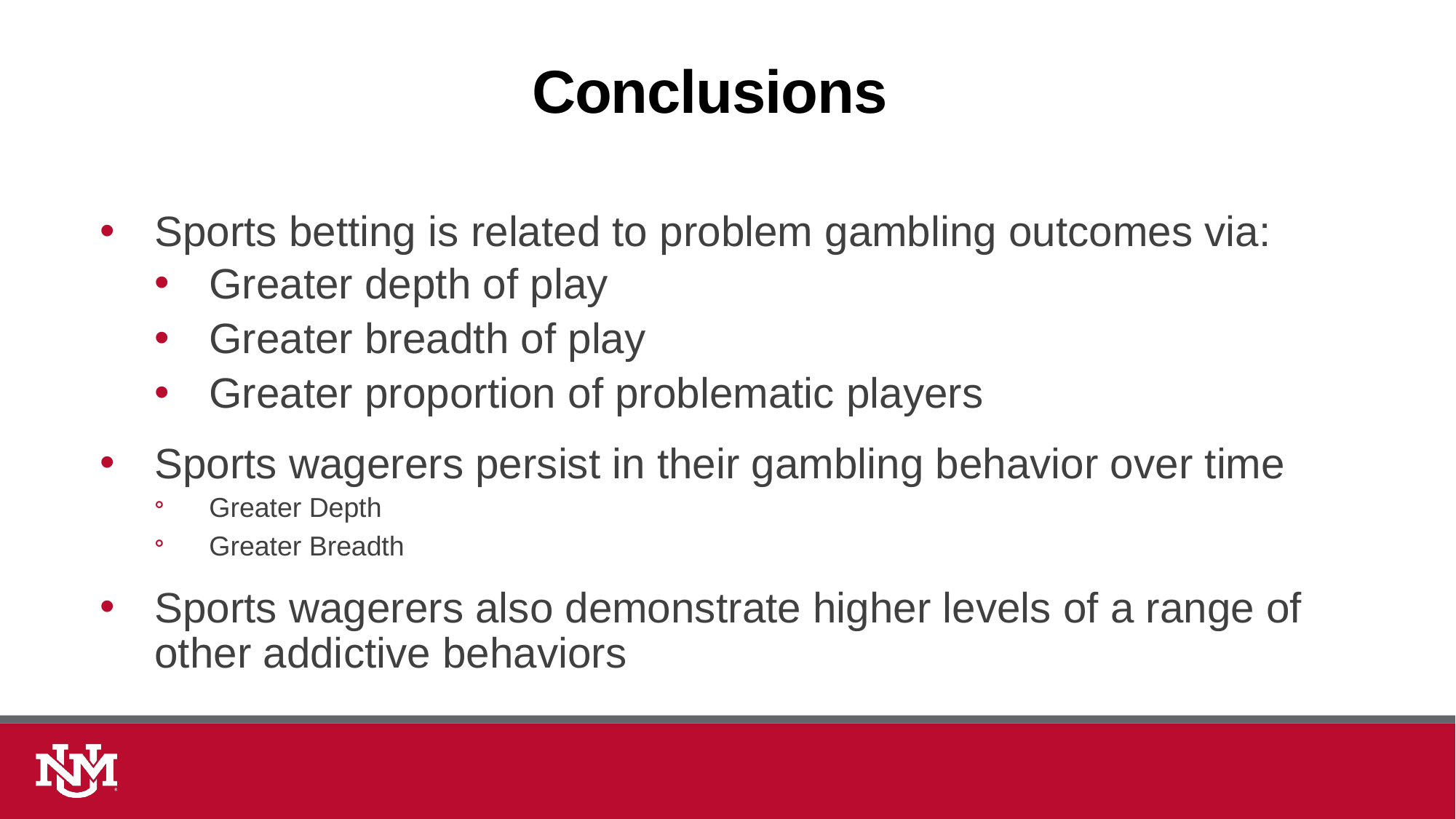

Conclusions
Sports betting is related to problem gambling outcomes via:
Greater depth of play
Greater breadth of play
Greater proportion of problematic players
Sports wagerers persist in their gambling behavior over time
Greater Depth
Greater Breadth
Sports wagerers also demonstrate higher levels of a range of other addictive behaviors